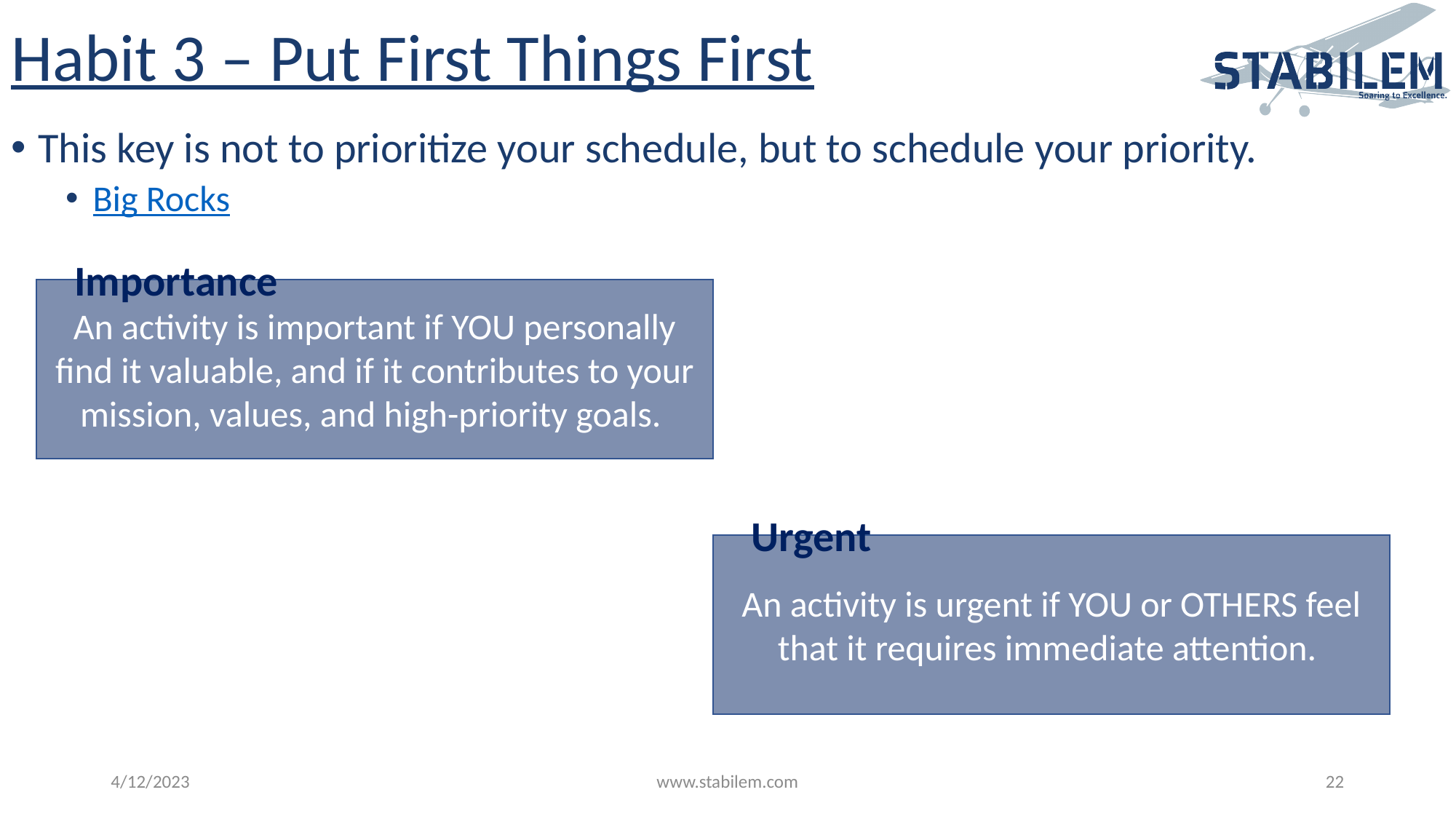

# Habit 3 – Put First Things First
This key is not to prioritize your schedule, but to schedule your priority.
Big Rocks
Importance
An activity is important if YOU personally find it valuable, and if it contributes to your mission, values, and high-priority goals.
Urgent
An activity is urgent if YOU or OTHERS feel that it requires immediate attention.
4/12/2023
www.stabilem.com
22